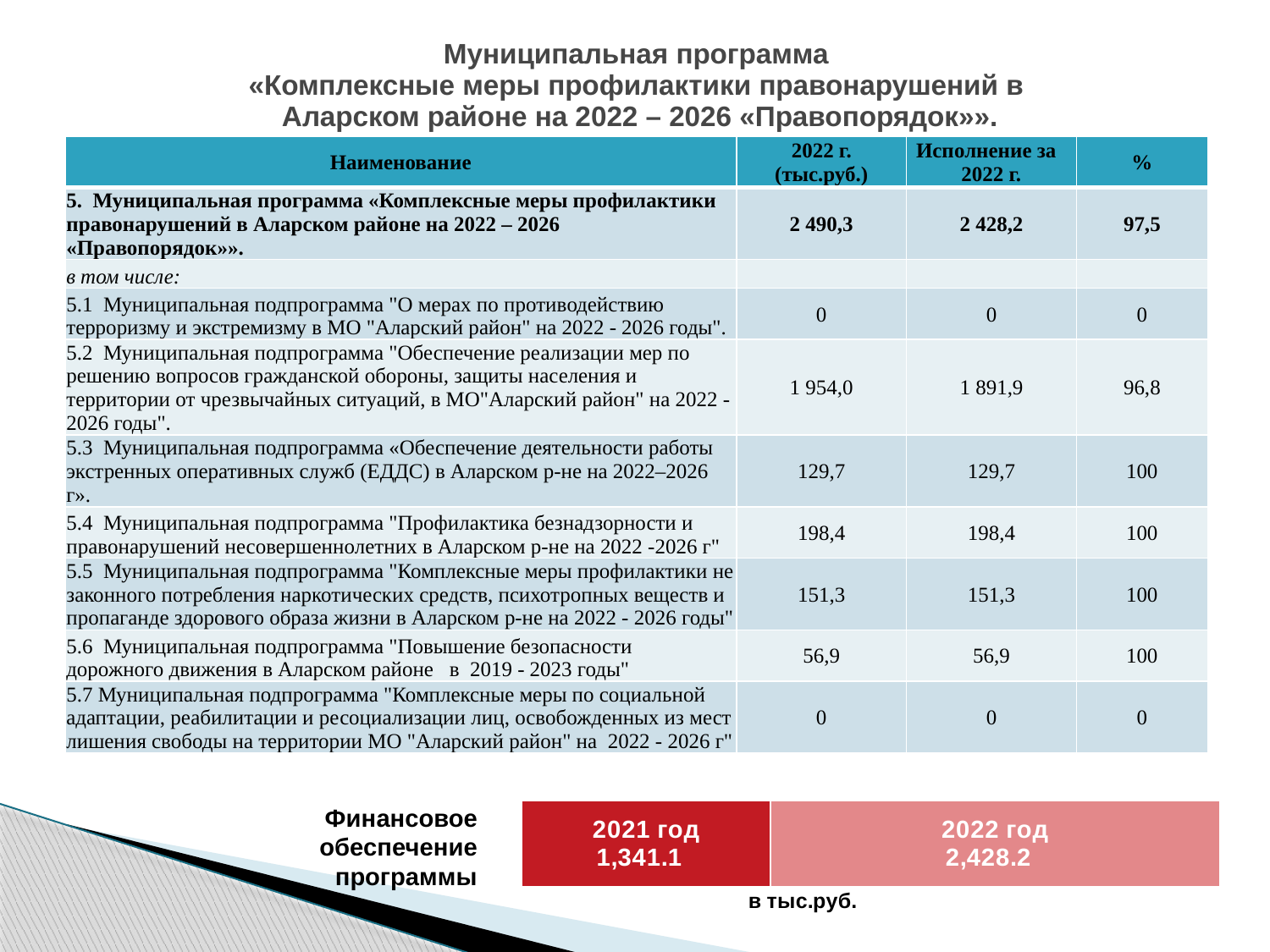

# Муниципальная программа «Комплексные меры профилактики правонарушений в Аларском районе на 2022 – 2026 «Правопорядок»».
| Наименование | 2022 г. (тыс.руб.) | Исполнение за 2022 г. | % |
| --- | --- | --- | --- |
| 5. Муниципальная программа «Комплексные меры профилактики правонарушений в Аларском районе на 2022 – 2026 «Правопорядок»». | 2 490,3 | 2 428,2 | 97,5 |
| в том числе: |  |  |  |
| 5.1 Муниципальная подпрограмма "О мерах по противодействию терроризму и экстремизму в МО "Аларский район" на 2022 - 2026 годы". | 0 | 0 | 0 |
| 5.2 Муниципальная подпрограмма "Обеспечение реализации мер по решению вопросов гражданской обороны, защиты населения и территории от чрезвычайных ситуаций, в МО"Аларский район" на 2022 - 2026 годы". | 1 954,0 | 1 891,9 | 96,8 |
| 5.3 Муниципальная подпрограмма «Обеспечение деятельности работы экстренных оперативных служб (ЕДДС) в Аларском р-не на 2022–2026 г». | 129,7 | 129,7 | 100 |
| 5.4 Муниципальная подпрограмма "Профилактика безнадзорности и правонарушений несовершеннолетних в Аларском р-не на 2022 -2026 г" | 198,4 | 198,4 | 100 |
| 5.5 Муниципальная подпрограмма "Комплексные меры профилактики не законного потребления наркотических средств, психотропных веществ и пропаганде здорового образа жизни в Аларском р-не на 2022 - 2026 годы" | 151,3 | 151,3 | 100 |
| 5.6 Муниципальная подпрограмма "Повышение безопасности дорожного движения в Аларском районе в 2019 - 2023 годы" | 56,9 | 56,9 | 100 |
| 5.7 Муниципальная подпрограмма "Комплексные меры по социальной адаптации, реабилитации и ресоциализации лиц, освобожденных из мест лишения свободы на территории МО "Аларский район" на 2022 - 2026 г" | 0 | 0 | 0 |

### Chart

| Category | 2021 год | 2022 год |
|---|---|---|
| 11 | 1341.1 | 2428.2 |
Финансовое обеспечение
 программы